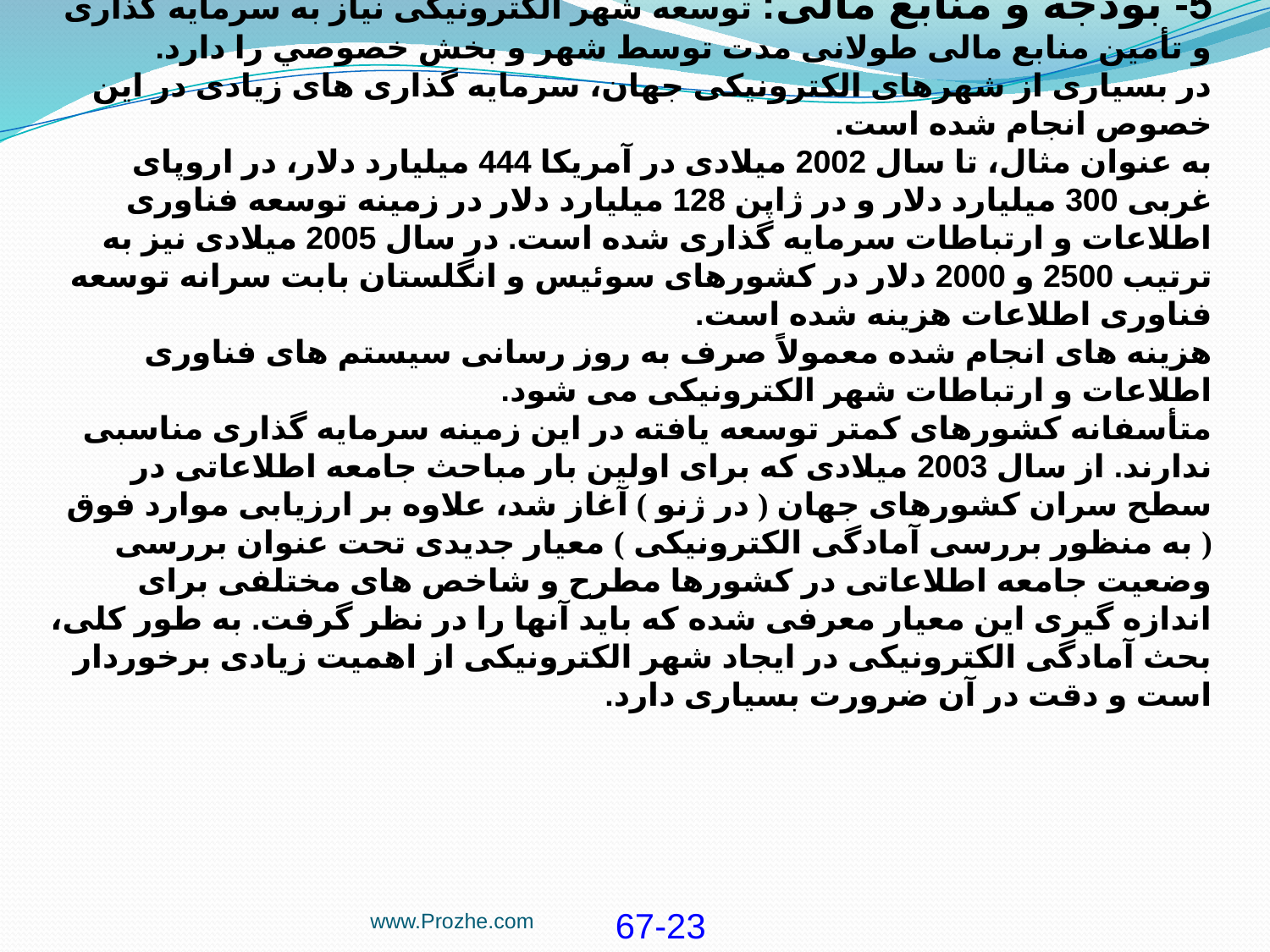

5- بودجه و منابع مالى: توسعه شهر الكترونيكى نياز به سرمايه گذاری و تأمين منابع مالى طولانى مدت توسط شهر و بخش خصوصي را دارد.
در بسياری از شهرهای الكترونيكى جهان، سرمايه گذاری های زيادی در اين خصوص انجام شده است.
به عنوان مثال، تا سال 2002 ميلادی در آمريكا 444 ميليارد دلار، در اروپای غربى 300 ميليارد دلار و در ژاپن 128 ميليارد دلار در زمينه توسعه فناوری اطلاعات و ارتباطات سرمايه گذاری شده است. در سال 2005 ميلادی نيز به ترتيب 2500 و 2000 دلار در كشورهای سوئيس و انگلستان بابت سرانه توسعه فناوری اطلاعات هزينه شده است.
هزينه های انجام شده معمولاً صرف به روز رسانى سيستم های فناوری اطلاعات و ارتباطات شهر الكترونيكى مى شود.
متأسفانه كشورهای كمتر توسعه يافته در اين زمينه سرمايه گذاری مناسبى ندارند. از سال 2003 ميلادی كه برای اولين بار مباحث جامعه اطلاعاتى در سطح سران كشورهای جهان ( در ژنو ) آغاز شد، علاوه بر ارزيابى موارد فوق ( به منظور بررسى آمادگى الكترونيكى ) معيار جديدی تحت عنوان بررسى وضعيت جامعه اطلاعاتى در كشورها مطرح و شاخص های مختلفى برای اندازه گيری اين معيار معرفى شده كه بايد آنها را در نظر گرفت. به طور كلى، بحث آمادگى الكترونيكى در ايجاد شهر الكترونيكى از اهميت زيادى برخوردار است و دقت در آن ضرورت بسيارى دارد.
www.Prozhe.com
67-23